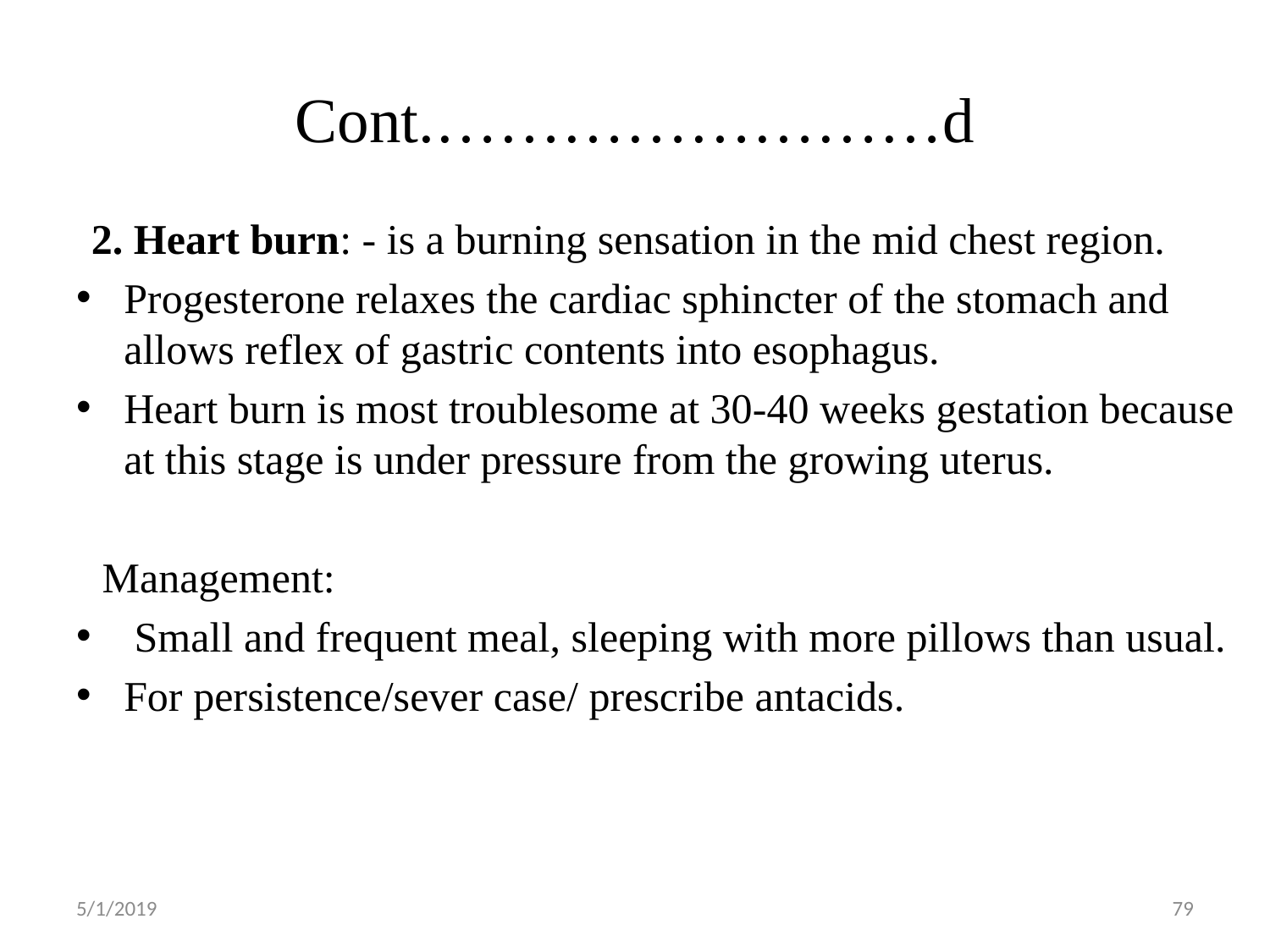

# Cont.……………………d
2. Heart burn: - is a burning sensation in the mid chest region.
Progesterone relaxes the cardiac sphincter of the stomach and allows reflex of gastric contents into esophagus.
Heart burn is most troublesome at 30-40 weeks gestation because at this stage is under pressure from the growing uterus.

 Management:
 Small and frequent meal, sleeping with more pillows than usual.
For persistence/sever case/ prescribe antacids.
5/1/2019
79